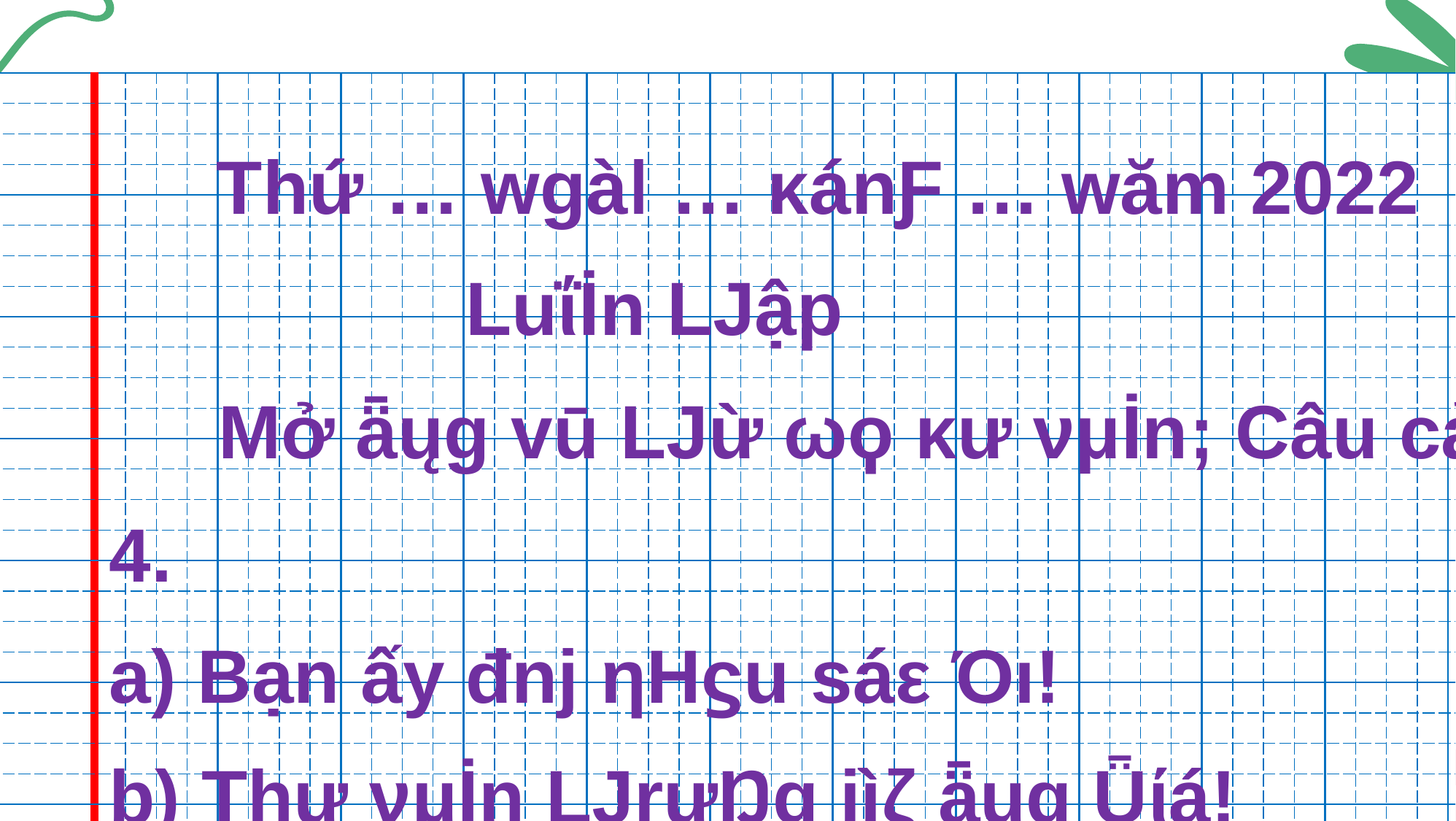

#
|  |  |  |  |  |  |  |  |  |  |  |  |  |  |  |  |  |  |  |  |  |  |  |  |  |  |  |  |  |  |  |  |  |  |  |  |  |  |  |  |  |  |  |  |  |  |  |  |  |  |  |  |
| --- | --- | --- | --- | --- | --- | --- | --- | --- | --- | --- | --- | --- | --- | --- | --- | --- | --- | --- | --- | --- | --- | --- | --- | --- | --- | --- | --- | --- | --- | --- | --- | --- | --- | --- | --- | --- | --- | --- | --- | --- | --- | --- | --- | --- | --- | --- | --- | --- | --- | --- | --- |
|  |  |  |  |  |  |  |  |  |  |  |  |  |  |  |  |  |  |  |  |  |  |  |  |  |  |  |  |  |  |  |  |  |  |  |  |  |  |  |  |  |  |  |  |  |  |  |  |  |  |  |  |
|  |  |  |  |  |  |  |  |  |  |  |  |  |  |  |  |  |  |  |  |  |  |  |  |  |  |  |  |  |  |  |  |  |  |  |  |  |  |  |  |  |  |  |  |  |  |  |  |  |  |  |  |
|  |  |  |  |  |  |  |  |  |  |  |  |  |  |  |  |  |  |  |  |  |  |  |  |  |  |  |  |  |  |  |  |  |  |  |  |  |  |  |  |  |  |  |  |  |  |  |  |  |  |  |  |
|  |  |  |  |  |  |  |  |  |  |  |  |  |  |  |  |  |  |  |  |  |  |  |  |  |  |  |  |  |  |  |  |  |  |  |  |  |  |  |  |  |  |  |  |  |  |  |  |  |  |  |  |
|  |  |  |  |  |  |  |  |  |  |  |  |  |  |  |  |  |  |  |  |  |  |  |  |  |  |  |  |  |  |  |  |  |  |  |  |  |  |  |  |  |  |  |  |  |  |  |  |  |  |  |  |
|  |  |  |  |  |  |  |  |  |  |  |  |  |  |  |  |  |  |  |  |  |  |  |  |  |  |  |  |  |  |  |  |  |  |  |  |  |  |  |  |  |  |  |  |  |  |  |  |  |  |  |  |
|  |  |  |  |  |  |  |  |  |  |  |  |  |  |  |  |  |  |  |  |  |  |  |  |  |  |  |  |  |  |  |  |  |  |  |  |  |  |  |  |  |  |  |  |  |  |  |  |  |  |  |  |
|  |  |  |  |  |  |  |  |  |  |  |  |  |  |  |  |  |  |  |  |  |  |  |  |  |  |  |  |  |  |  |  |  |  |  |  |  |  |  |  |  |  |  |  |  |  |  |  |  |  |  |  |
|  |  |  |  |  |  |  |  |  |  |  |  |  |  |  |  |  |  |  |  |  |  |  |  |  |  |  |  |  |  |  |  |  |  |  |  |  |  |  |  |  |  |  |  |  |  |  |  |  |  |  |  |
|  |  |  |  |  |  |  |  |  |  |  |  |  |  |  |  |  |  |  |  |  |  |  |  |  |  |  |  |  |  |  |  |  |  |  |  |  |  |  |  |  |  |  |  |  |  |  |  |  |  |  |  |
|  |  |  |  |  |  |  |  |  |  |  |  |  |  |  |  |  |  |  |  |  |  |  |  |  |  |  |  |  |  |  |  |  |  |  |  |  |  |  |  |  |  |  |  |  |  |  |  |  |  |  |  |
|  |  |  |  |  |  |  |  |  |  |  |  |  |  |  |  |  |  |  |  |  |  |  |  |  |  |  |  |  |  |  |  |  |  |  |  |  |  |  |  |  |  |  |  |  |  |  |  |  |  |  |  |
|  |  |  |  |  |  |  |  |  |  |  |  |  |  |  |  |  |  |  |  |  |  |  |  |  |  |  |  |  |  |  |  |  |  |  |  |  |  |  |  |  |  |  |  |  |  |  |  |  |  |  |  |
|  |  |  |  |  |  |  |  |  |  |  |  |  |  |  |  |  |  |  |  |  |  |  |  |  |  |  |  |  |  |  |  |  |  |  |  |  |  |  |  |  |  |  |  |  |  |  |  |  |  |  |  |
|  |  |  |  |  |  |  |  |  |  |  |  |  |  |  |  |  |  |  |  |  |  |  |  |  |  |  |  |  |  |  |  |  |  |  |  |  |  |  |  |  |  |  |  |  |  |  |  |  |  |  |  |
|  |  |  |  |  |  |  |  |  |  |  |  |  |  |  |  |  |  |  |  |  |  |  |  |  |  |  |  |  |  |  |  |  |  |  |  |  |  |  |  |  |  |  |  |  |  |  |  |  |  |  |  |
|  |  |  |  |  |  |  |  |  |  |  |  |  |  |  |  |  |  |  |  |  |  |  |  |  |  |  |  |  |  |  |  |  |  |  |  |  |  |  |  |  |  |  |  |  |  |  |  |  |  |  |  |
|  |  |  |  |  |  |  |  |  |  |  |  |  |  |  |  |  |  |  |  |  |  |  |  |  |  |  |  |  |  |  |  |  |  |  |  |  |  |  |  |  |  |  |  |  |  |  |  |  |  |  |  |
|  |  |  |  |  |  |  |  |  |  |  |  |  |  |  |  |  |  |  |  |  |  |  |  |  |  |  |  |  |  |  |  |  |  |  |  |  |  |  |  |  |  |  |  |  |  |  |  |  |  |  |  |
|  |  |  |  |  |  |  |  |  |  |  |  |  |  |  |  |  |  |  |  |  |  |  |  |  |  |  |  |  |  |  |  |  |  |  |  |  |  |  |  |  |  |  |  |  |  |  |  |  |  |  |  |
|  |  |  |  |  |  |  |  |  |  |  |  |  |  |  |  |  |  |  |  |  |  |  |  |  |  |  |  |  |  |  |  |  |  |  |  |  |  |  |  |  |  |  |  |  |  |  |  |  |  |  |  |
|  |  |  |  |  |  |  |  |  |  |  |  |  |  |  |  |  |  |  |  |  |  |  |  |  |  |  |  |  |  |  |  |  |  |  |  |  |  |  |  |  |  |  |  |  |  |  |  |  |  |  |  |
|  |  |  |  |  |  |  |  |  |  |  |  |  |  |  |  |  |  |  |  |  |  |  |  |  |  |  |  |  |  |  |  |  |  |  |  |  |  |  |  |  |  |  |  |  |  |  |  |  |  |  |  |
|  |  |  |  |  |  |  |  |  |  |  |  |  |  |  |  |  |  |  |  |  |  |  |  |  |  |  |  |  |  |  |  |  |  |  |  |  |  |  |  |  |  |  |  |  |  |  |  |  |  |  |  |
|  |  |  |  |  |  |  |  |  |  |  |  |  |  |  |  |  |  |  |  |  |  |  |  |  |  |  |  |  |  |  |  |  |  |  |  |  |  |  |  |  |  |  |  |  |  |  |  |  |  |  |  |
Thứ … wgàǀ … κánƑ … wăm 2022
Luΐİn Ǉập
Mở ǟųg vū Ǉừ ωϙ κư νμİn; Câu cảm
4.
a) Bạn ấy đǌ ηΗϛu sáε Όı!
b) Thư νμİn ǇrưŊg jìζ ǟųg Ǖίá!